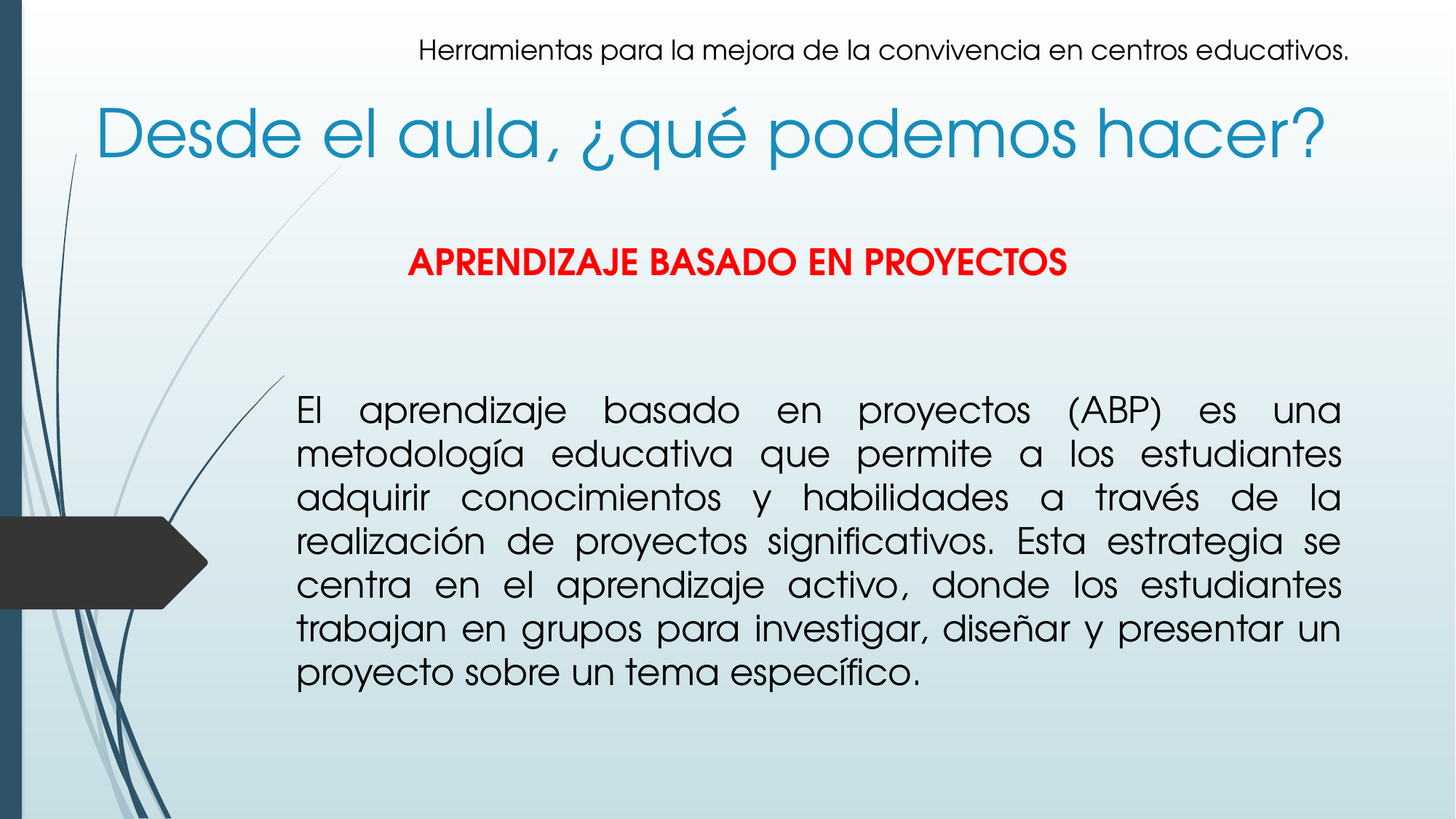

Herramientas para la mejora de la convivencia en centros educativos.
# Desde el aula, ¿qué podemos hacer?
APRENDIZAJE BASADO EN PROYECTOS
El aprendizaje basado en proyectos (ABP) es una metodología educativa que permite a los estudiantes adquirir conocimientos y habilidades a través de la realización de proyectos significativos. Esta estrategia se centra en el aprendizaje activo, donde los estudiantes trabajan en grupos para investigar, diseñar y presentar un proyecto sobre un tema específico.